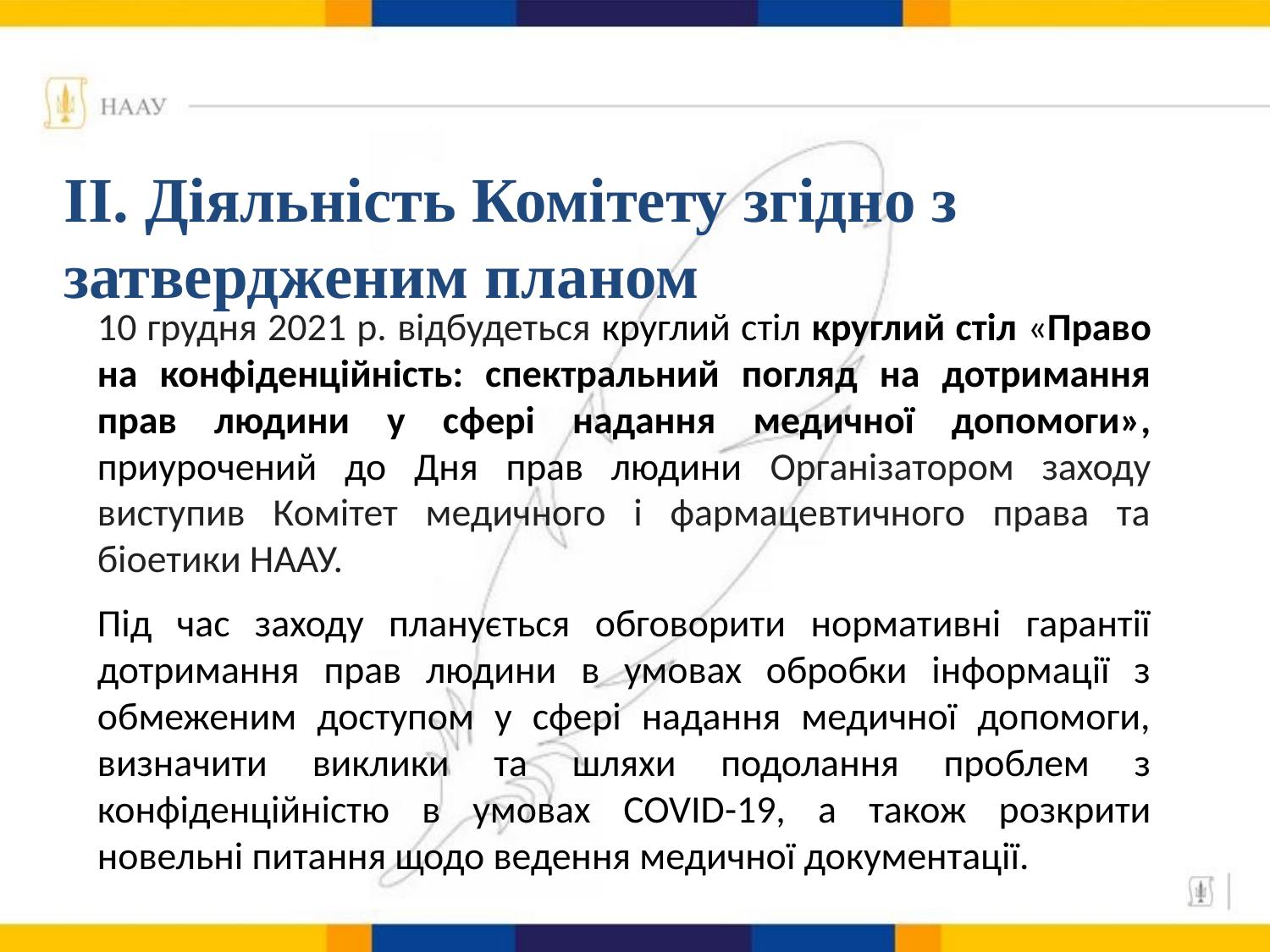

# ІІ. Діяльність Комітету згідно з затвердженим планом
10 грудня 2021 р. відбудеться круглий стіл круглий стіл «Право на конфіденційність: спектральний погляд на дотримання прав людини у сфері надання медичної допомоги», приурочений до Дня прав людини Організатором заходу виступив Комітет медичного і фармацевтичного права та біоетики НААУ.
Під час заходу планується обговорити нормативні гарантії дотримання прав людини в умовах обробки інформації з обмеженим доступом у сфері надання медичної допомоги, визначити виклики та шляхи подолання проблем з конфіденційністю в умовах COVID-19, а також розкрити новельні питання щодо ведення медичної документації.